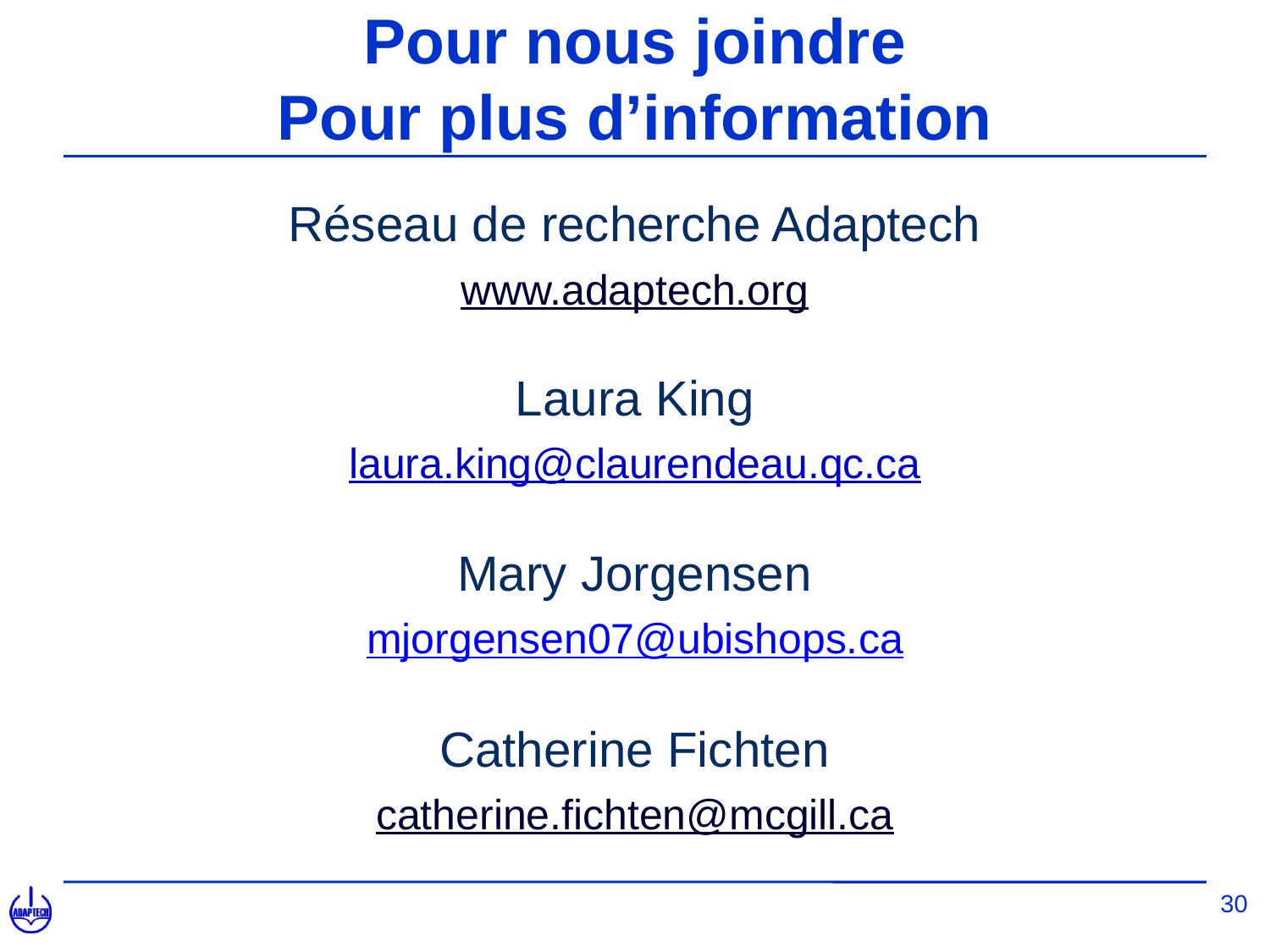

# Pour nous joindre Pour plus d’information
Réseau de recherche Adaptech
www.adaptech.org

Laura King
laura.king@claurendeau.qc.ca

Mary Jorgensen
mjorgensen07@ubishops.ca

Catherine Fichten
catherine.fichten@mcgill.ca
30